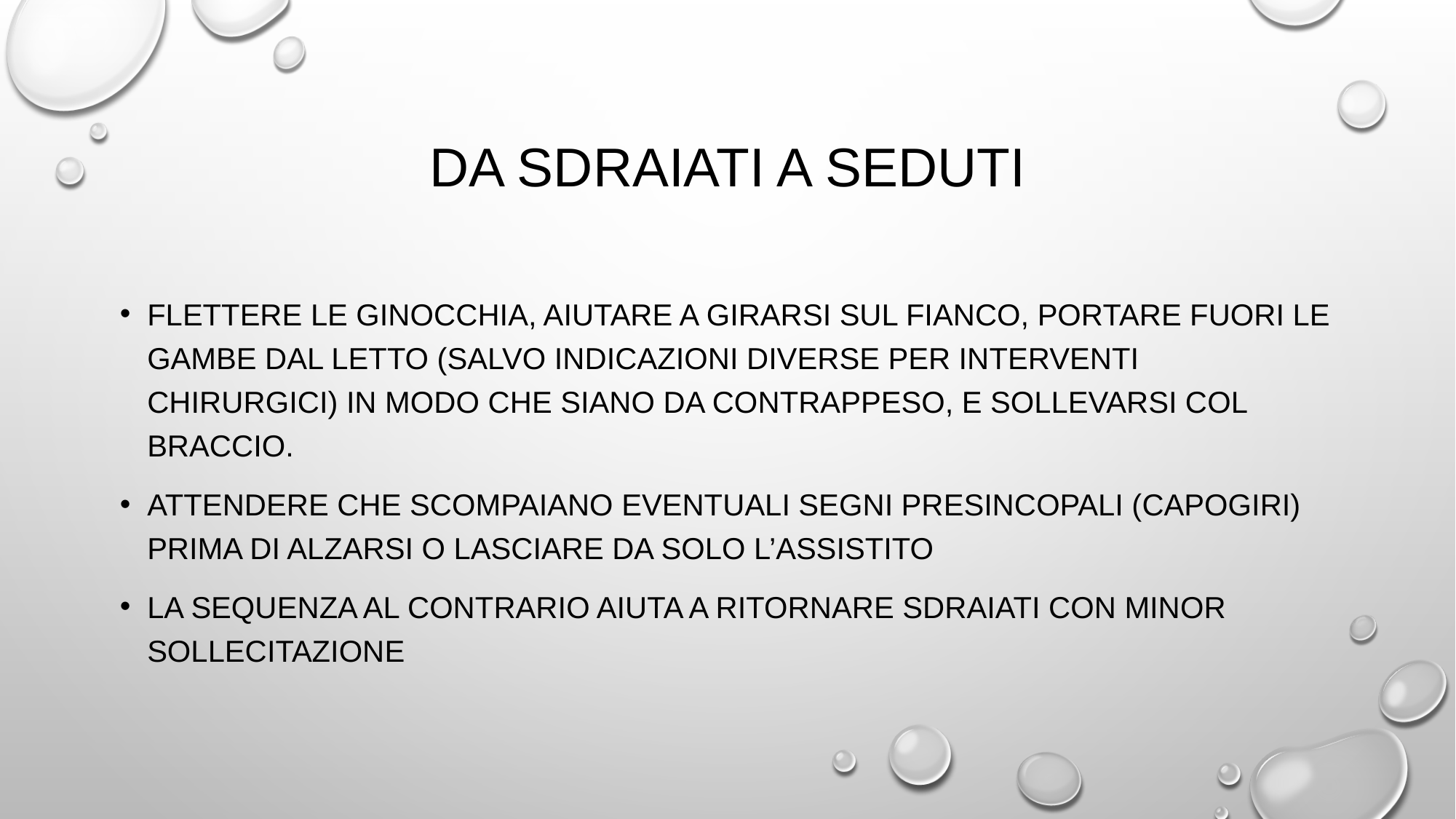

# Da sdraiati a seduti
Flettere le ginocchia, aiutare a girarsi sul fianco, portare fuori le gambe dal letto (salvo indicazioni diverse per interventi chirurgici) in modo che siano da contrappeso, e sollevarsi col braccio.
Attendere che scompaiano eventuali segni presincopali (capogiri) PRIMA DI ALZARSI O LASCIARE DA SOLO L’ASSISTITO
La sequenza al contrario aiuta a ritornare sdraiati con minor sollecitazione